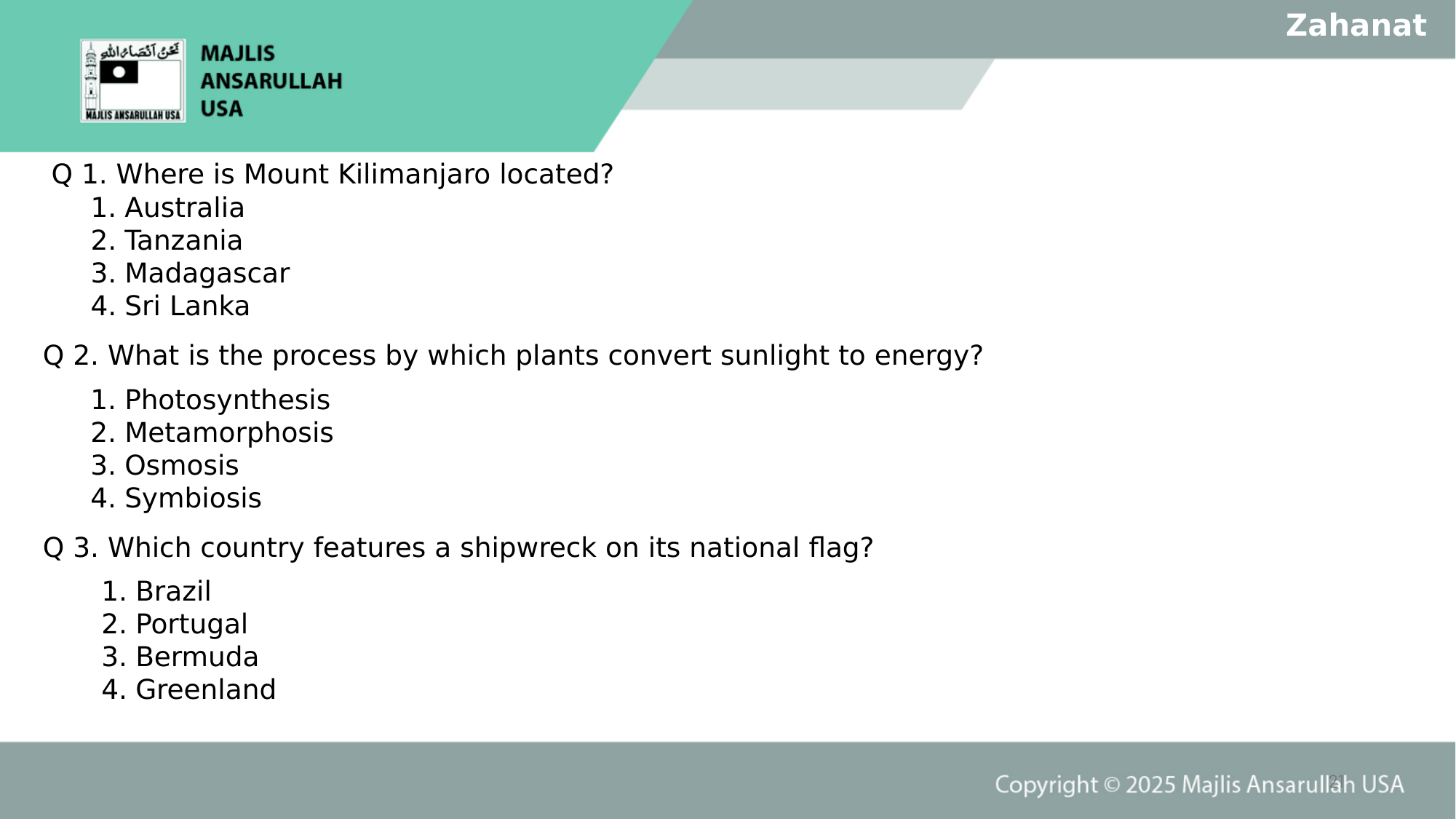

Zahanat
Q 1. Where is Mount Kilimanjaro located?
Australia
Tanzania
Madagascar
Sri Lanka
Q 2. What is the process by which plants convert sunlight to energy?
Photosynthesis
Metamorphosis
Osmosis
Symbiosis
Q 3. Which country features a shipwreck on its national flag?
Brazil
Portugal
Bermuda
Greenland
21